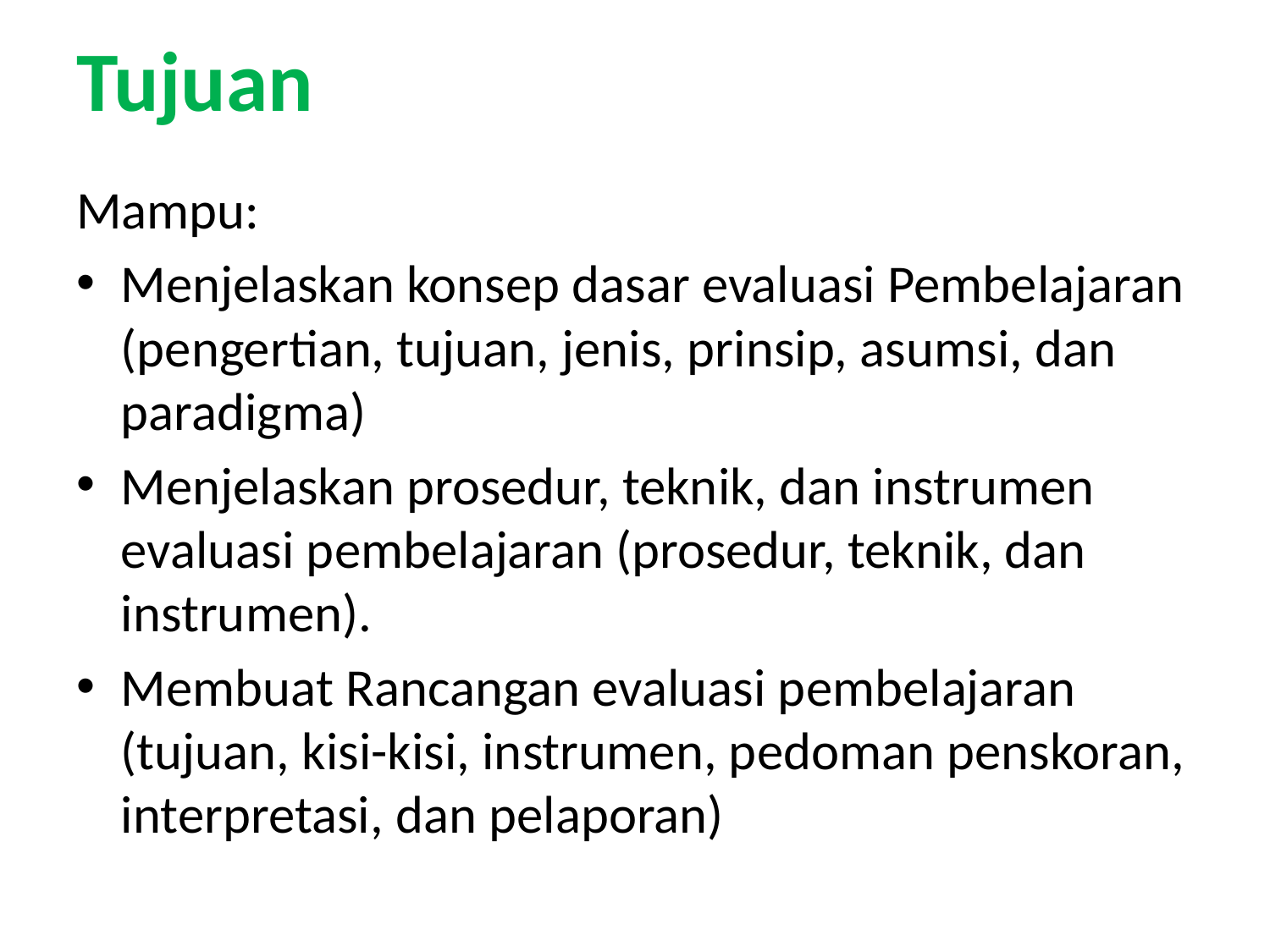

# Tujuan
Mampu:
Menjelaskan konsep dasar evaluasi Pembelajaran (pengertian, tujuan, jenis, prinsip, asumsi, dan paradigma)
Menjelaskan prosedur, teknik, dan instrumen evaluasi pembelajaran (prosedur, teknik, dan instrumen).
Membuat Rancangan evaluasi pembelajaran (tujuan, kisi-kisi, instrumen, pedoman penskoran, interpretasi, dan pelaporan)